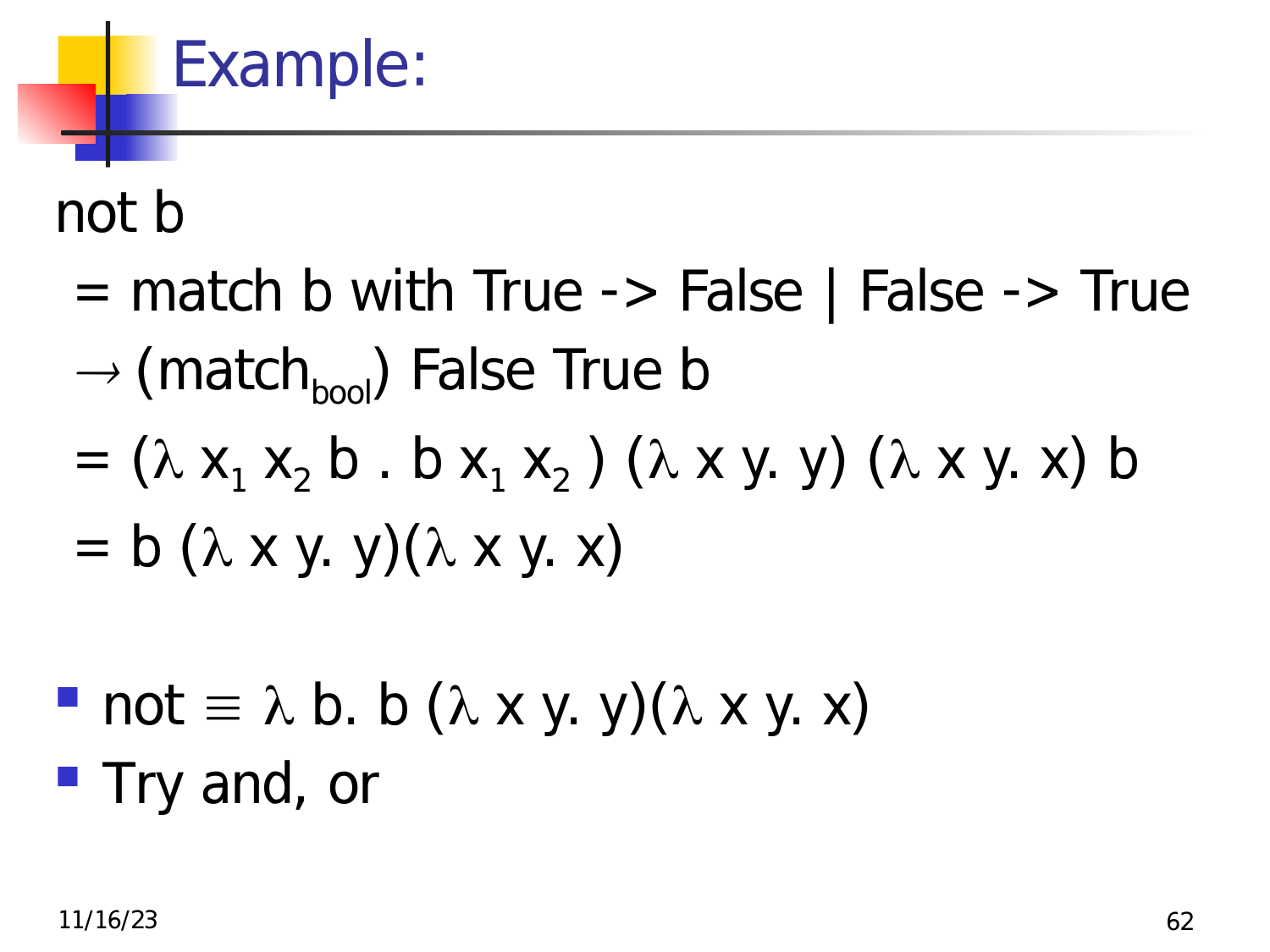

# Example:
not b
 = match b with True -> False | False -> True
 → (matchbool) False True b
 = (λ x1 x2 b . b x1 x2 ) (λ x y. y) (λ x y. x) b
 = b (λ x y. y)(λ x y. x)

not ≡ λ b. b (λ x y. y)(λ x y. x)
Try and, or
11/16/23
62